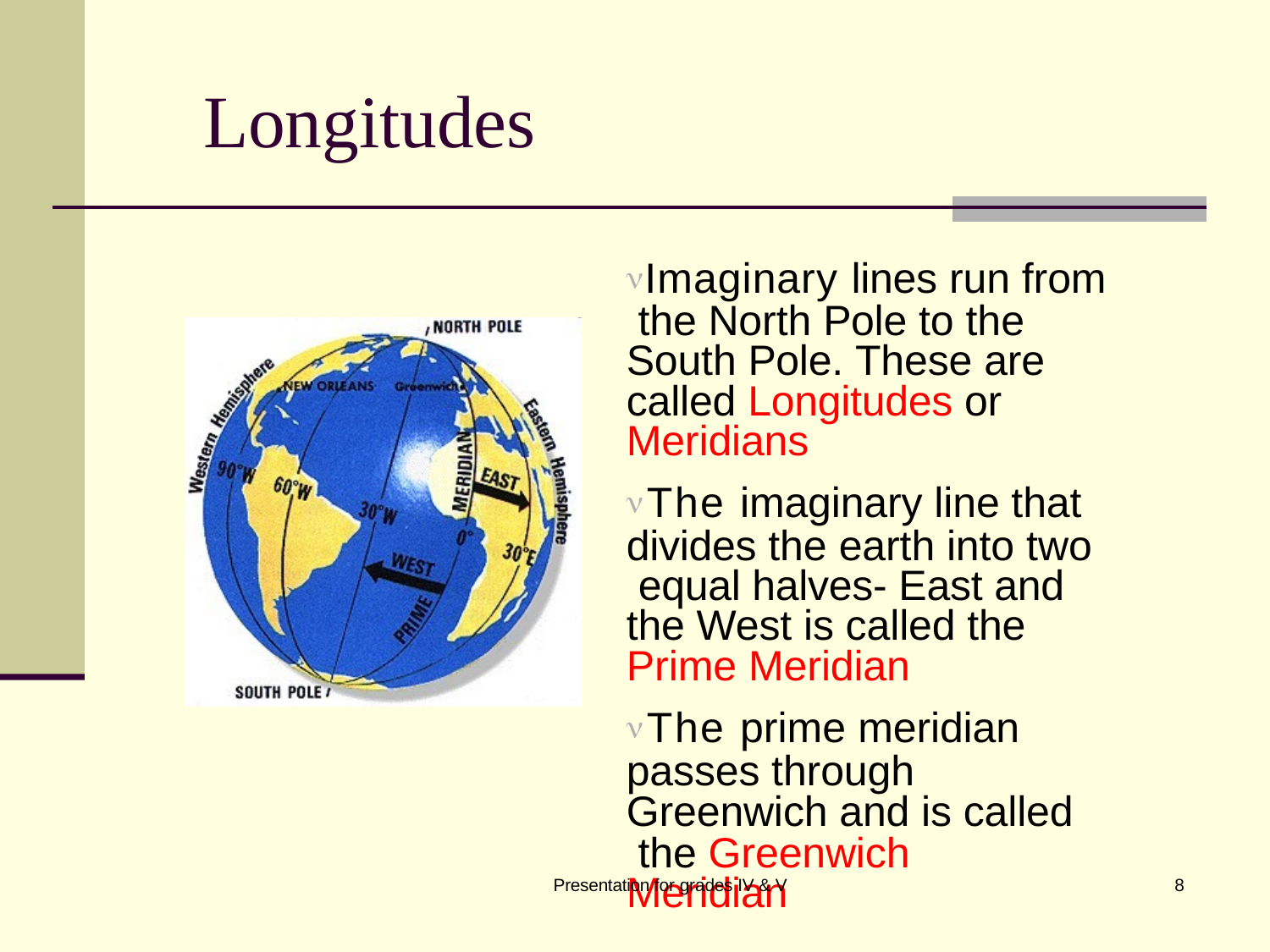

# Longitudes
νImaginary lines run from  the North Pole to the  South Pole. These are  called Longitudes or  Meridians
νThe imaginary line that  divides the earth into two  equal halves- East and  the West is called the  Prime Meridian
νThe prime meridian  passes through  Greenwich and is called  the Greenwich Meridian

Presentation for grades IV & V
8